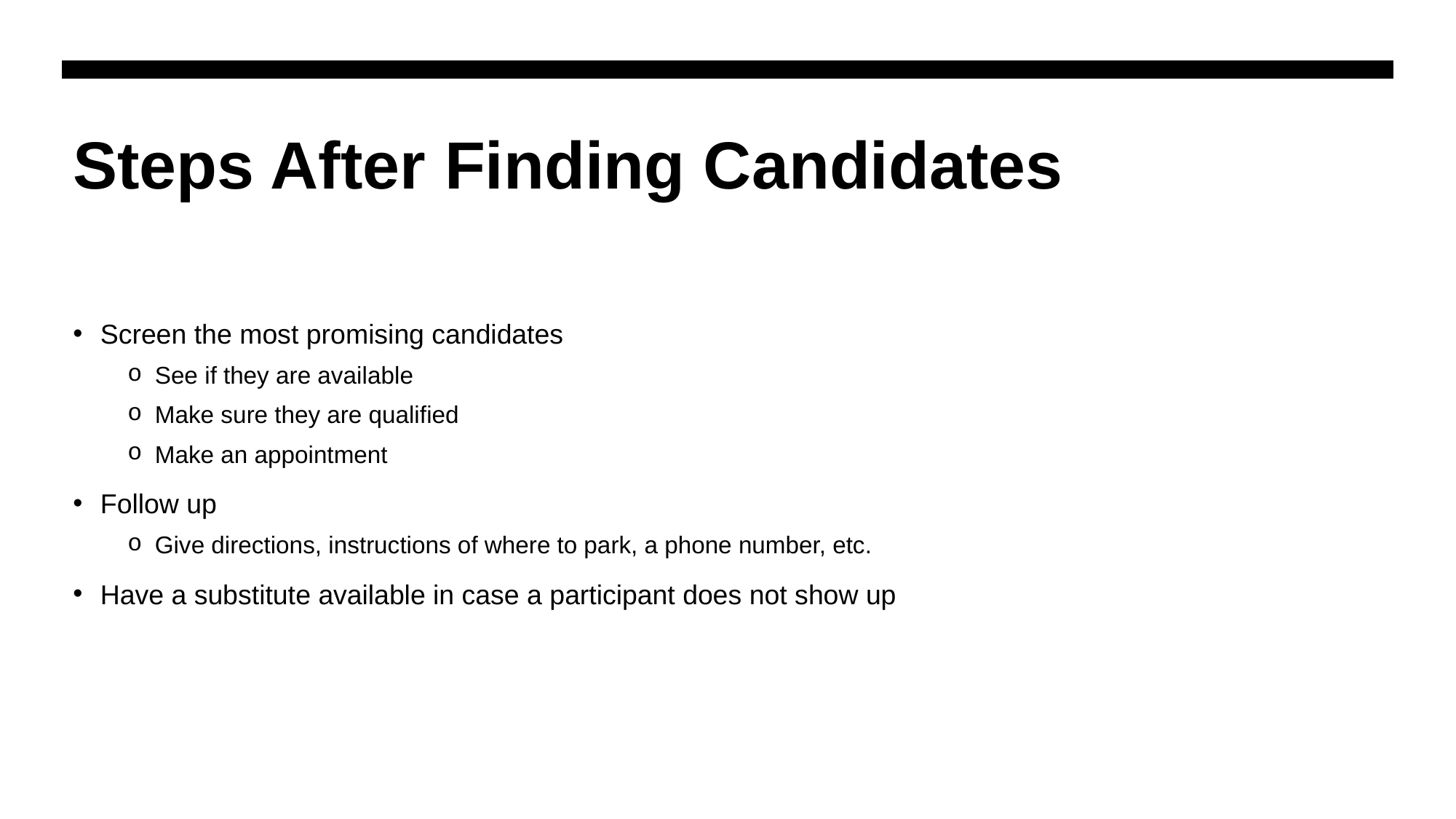

# Steps After Finding Candidates
Screen the most promising candidates
See if they are available
Make sure they are qualified
Make an appointment
Follow up
Give directions, instructions of where to park, a phone number, etc.
Have a substitute available in case a participant does not show up